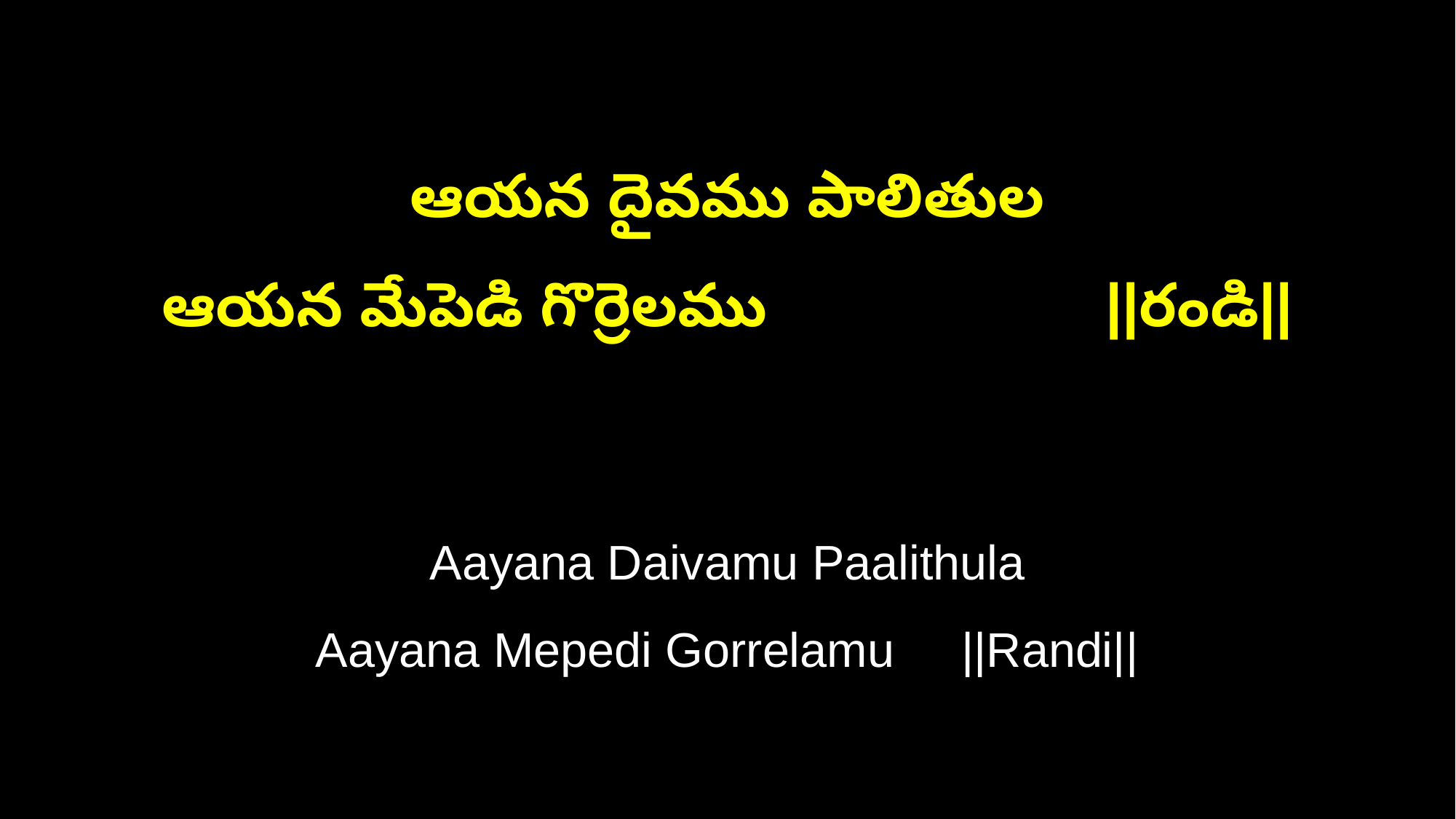

ఆయన దైవము పాలితుల
ఆయన మేపెడి గొర్రెలము                    ||రండి||
Aayana Daivamu Paalithula
Aayana Mepedi Gorrelamu     ||Randi||